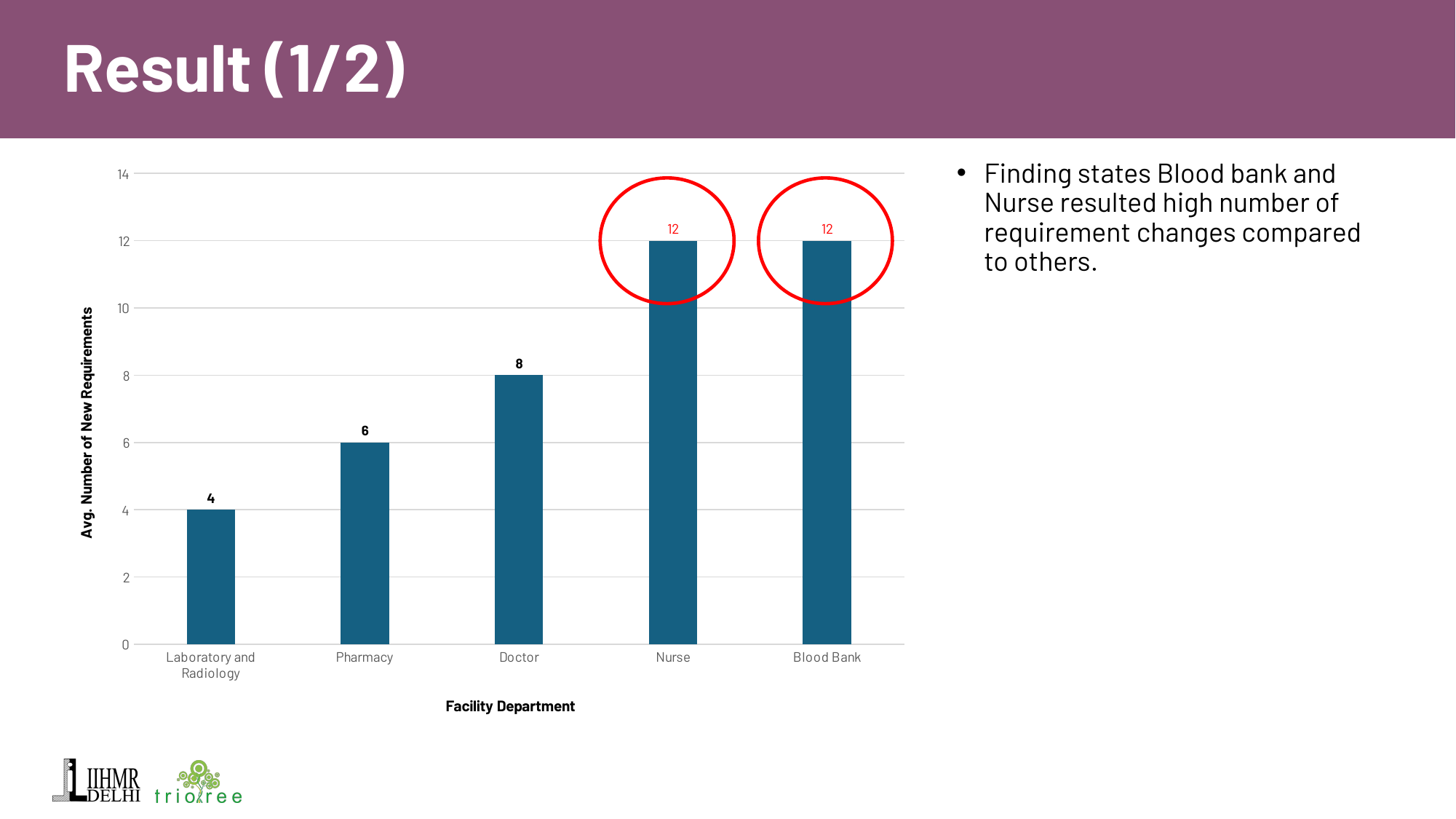

# Result (1/2)

### Chart

| Category |  |
|---|---|
| Laboratory and Radiology | 4.0 |
| Pharmacy | 6.0 |
| Doctor | 8.0 |
| Nurse | 12.0 |
| Blood Bank | 12.0 |
Finding states Blood bank and Nurse resulted high number of requirement changes compared to others.